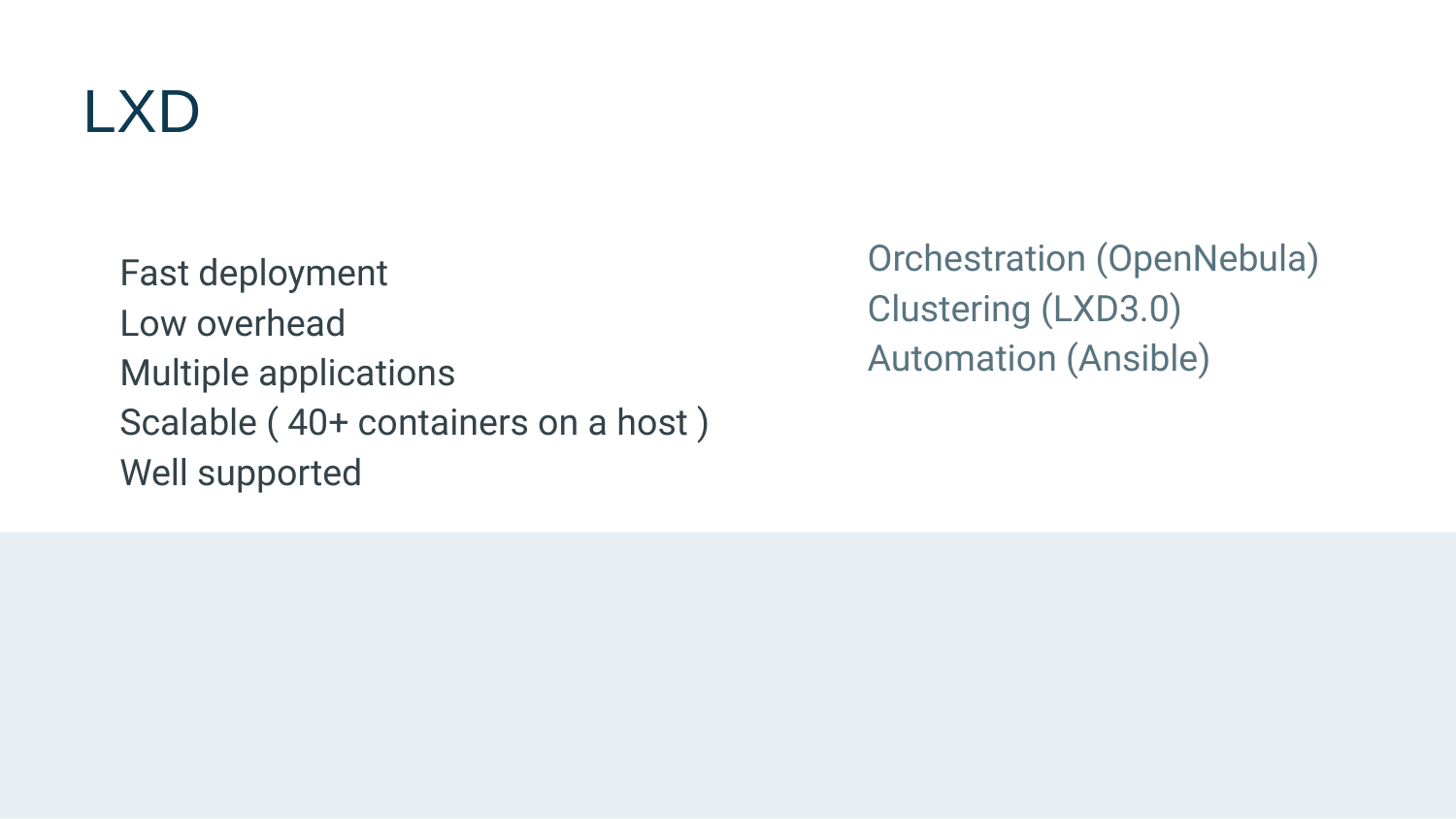

# LXD
Fast deployment
Low overhead
Multiple applications
Scalable ( 40+ containers on a host )
Well supported
Orchestration (OpenNebula)
Clustering (LXD3.0)
Automation (Ansible)